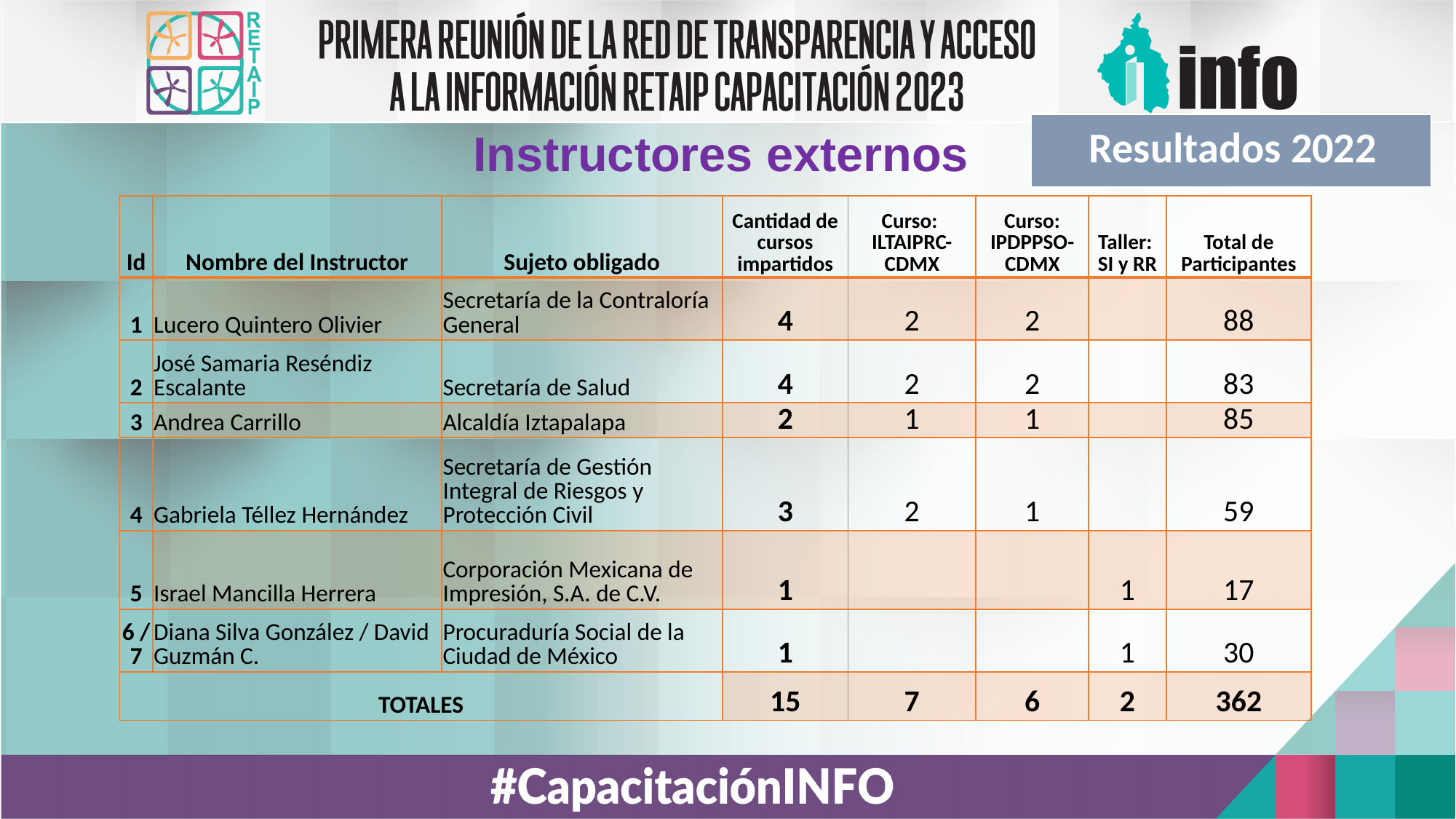

Resultados 2022

Instructores externos
| Id | Nombre del Instructor | Sujeto obligado | Cantidad de cursos impartidos | Curso: ILTAIPRC-CDMX | Curso: IPDPPSO-CDMX | Taller: SI y RR | Total de Participantes |
| --- | --- | --- | --- | --- | --- | --- | --- |
| 1 | Lucero Quintero Olivier | Secretaría de la Contraloría General | 4 | 2 | 2 |  | 88 |
| 2 | José Samaria Reséndiz Escalante | Secretaría de Salud | 4 | 2 | 2 |  | 83 |
| 3 | Andrea Carrillo | Alcaldía Iztapalapa | 2 | 1 | 1 |  | 85 |
| 4 | Gabriela Téllez Hernández | Secretaría de Gestión Integral de Riesgos y Protección Civil | 3 | 2 | 1 |  | 59 |
| 5 | Israel Mancilla Herrera | Corporación Mexicana de Impresión, S.A. de C.V. | 1 |  |  | 1 | 17 |
| 6 / 7 | Diana Silva González / David Guzmán C. | Procuraduría Social de la Ciudad de México | 1 |  |  | 1 | 30 |
| TOTALES |  |  | 15 | 7 | 6 | 2 | 362 |